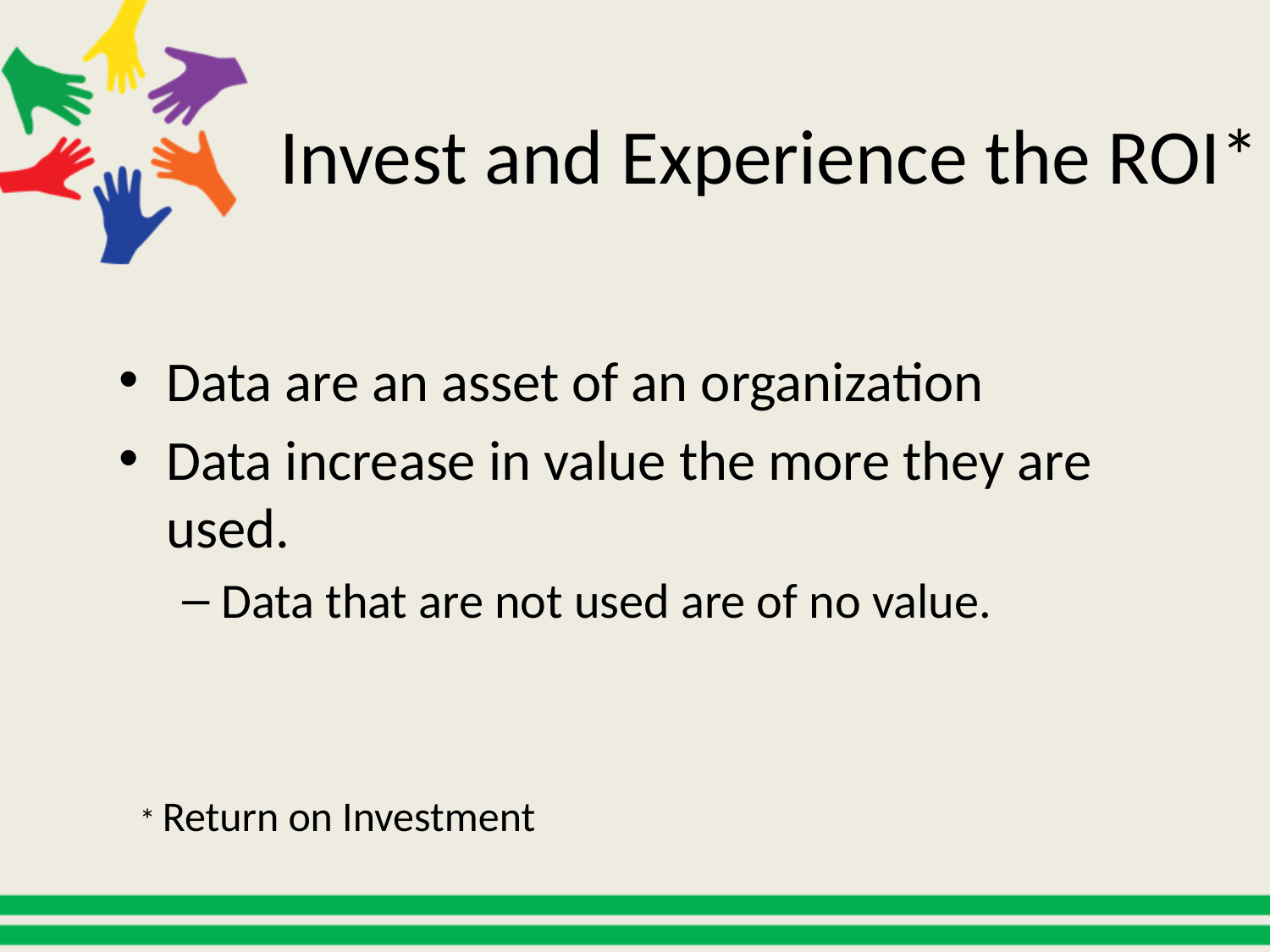

# Invest and Experience the ROI*
Data are an asset of an organization
Data increase in value the more they are used.
Data that are not used are of no value.
* Return on Investment